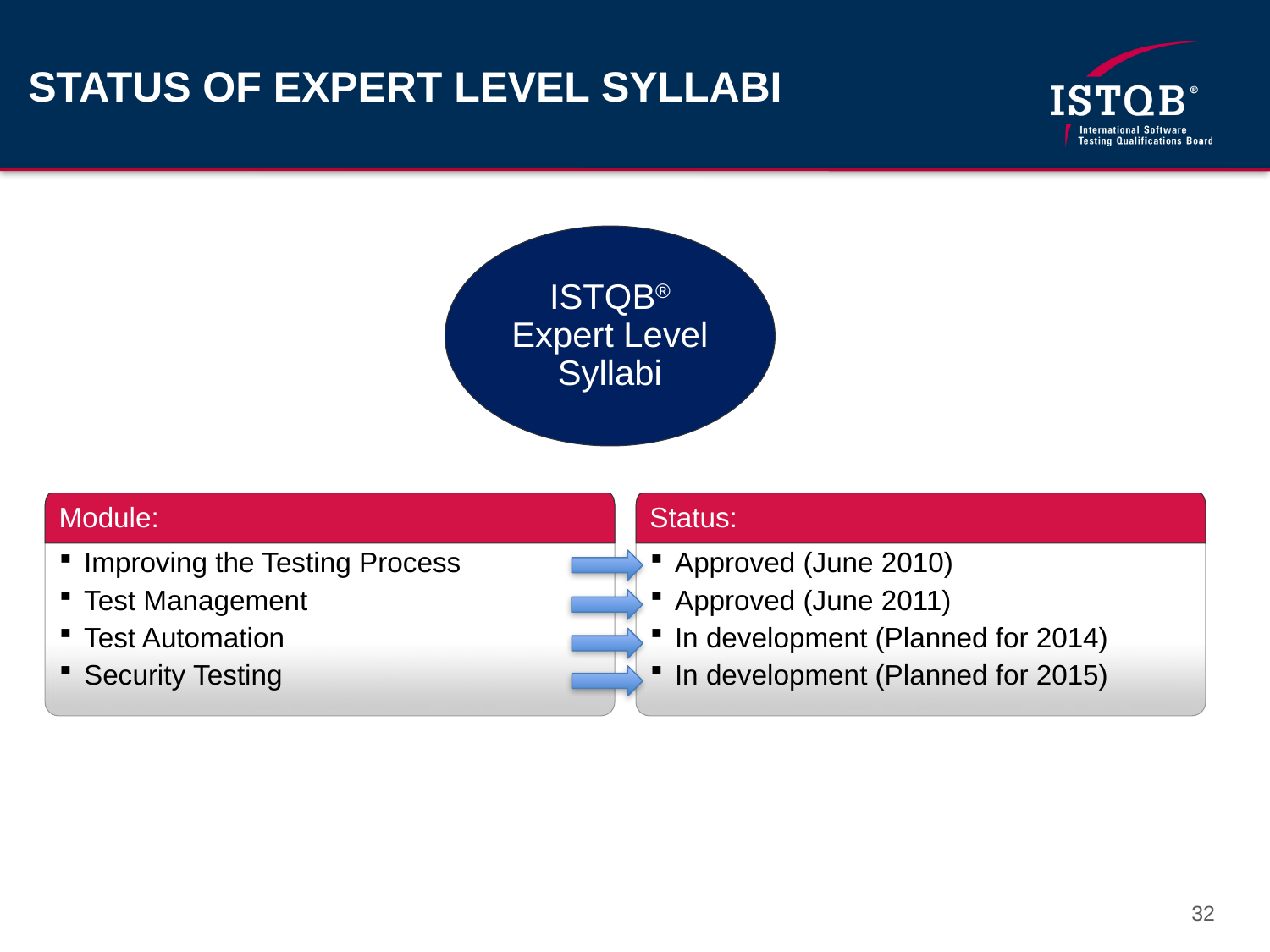

# STATUS OF EXPERT LEVEL SYLLABI
ISTQB®
Expert Level
Syllabi
Improving the Testing Process
Test Management
Test Automation
Security Testing

Module:
Approved (June 2010)
Approved (June 2011)
In development (Planned for 2014)
In development (Planned for 2015)

Status: